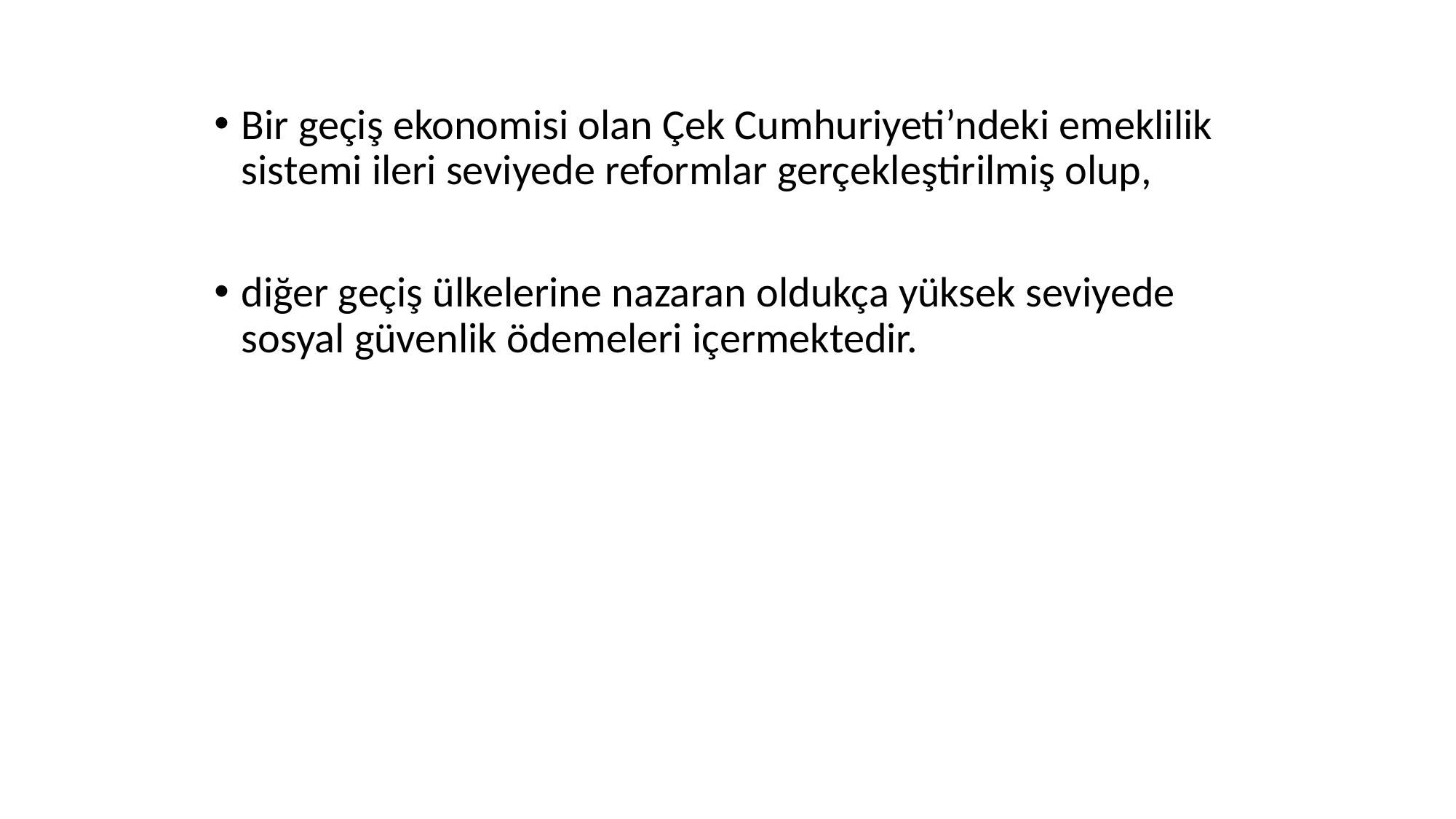

Bir geçiş ekonomisi olan Çek Cumhuriyeti’ndeki emeklilik sistemi ileri seviyede reformlar gerçekleştirilmiş olup,

diğer geçiş ülkelerine nazaran oldukça yüksek seviyede sosyal güvenlik ödemeleri içermektedir.